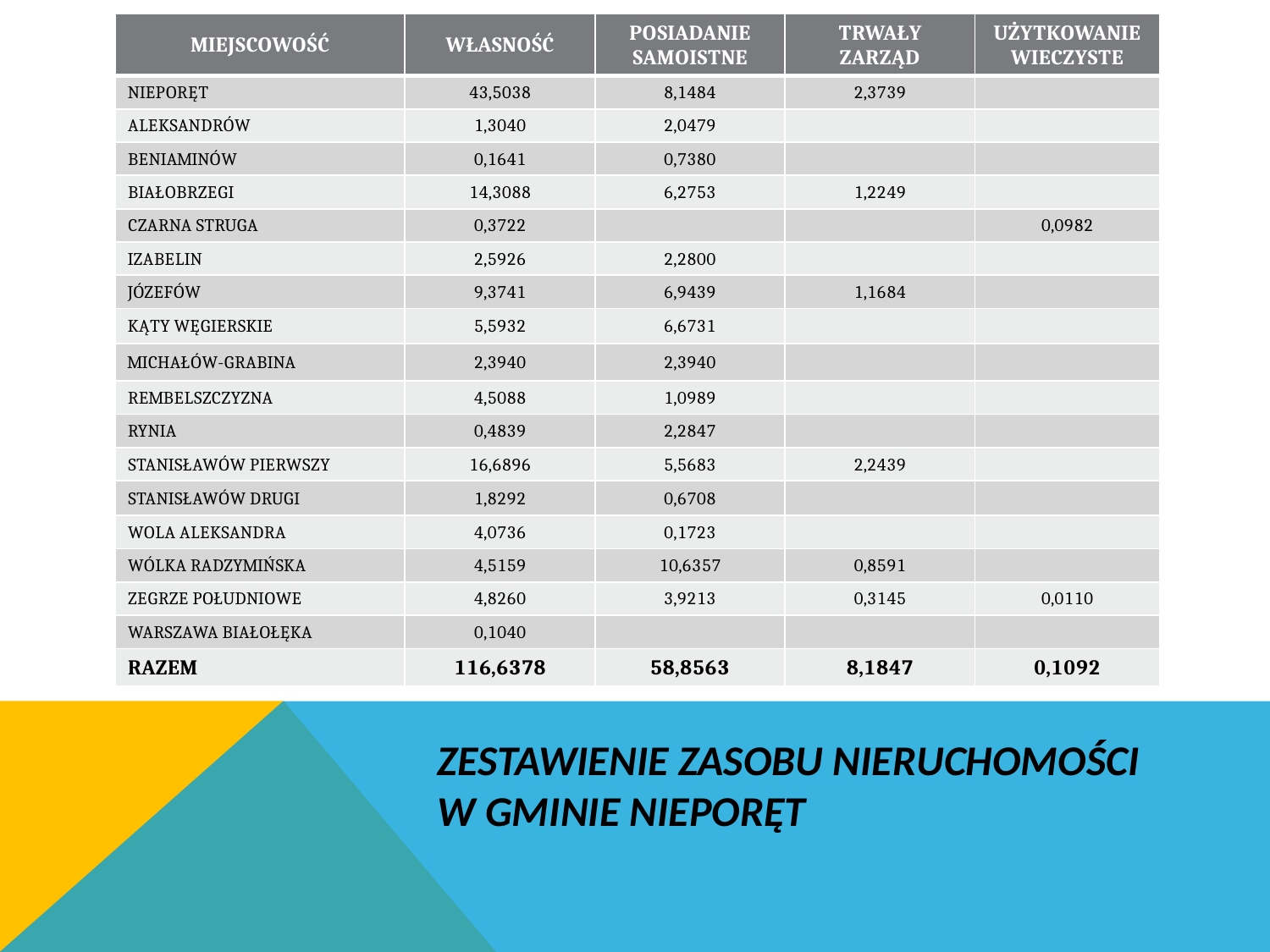

| MIEJSCOWOŚĆ | WŁASNOŚĆ | POSIADANIE SAMOISTNE | TRWAŁY ZARZĄD | UŻYTKOWANIE WIECZYSTE |
| --- | --- | --- | --- | --- |
| NIEPORĘT | 43,5038 | 8,1484 | 2,3739 |  |
| ALEKSANDRÓW | 1,3040 | 2,0479 |  |  |
| BENIAMINÓW | 0,1641 | 0,7380 |  |  |
| BIAŁOBRZEGI | 14,3088 | 6,2753 | 1,2249 |  |
| CZARNA STRUGA | 0,3722 |  |  | 0,0982 |
| IZABELIN | 2,5926 | 2,2800 |  |  |
| JÓZEFÓW | 9,3741 | 6,9439 | 1,1684 |  |
| KĄTY WĘGIERSKIE | 5,5932 | 6,6731 |  |  |
| MICHAŁÓW-GRABINA | 2,3940 | 2,3940 |  |  |
| REMBELSZCZYZNA | 4,5088 | 1,0989 |  |  |
| RYNIA | 0,4839 | 2,2847 |  |  |
| STANISŁAWÓW PIERWSZY | 16,6896 | 5,5683 | 2,2439 |  |
| STANISŁAWÓW DRUGI | 1,8292 | 0,6708 |  |  |
| WOLA ALEKSANDRA | 4,0736 | 0,1723 |  |  |
| WÓLKA RADZYMIŃSKA | 4,5159 | 10,6357 | 0,8591 |  |
| ZEGRZE POŁUDNIOWE | 4,8260 | 3,9213 | 0,3145 | 0,0110 |
| WARSZAWA BIAŁOŁĘKA | 0,1040 |  |  |  |
| RAZEM | 116,6378 | 58,8563 | 8,1847 | 0,1092 |
# ZESTAWIENIE ZASOBU NIERUCHOMOŚCI W GMINIE NIEPORĘT